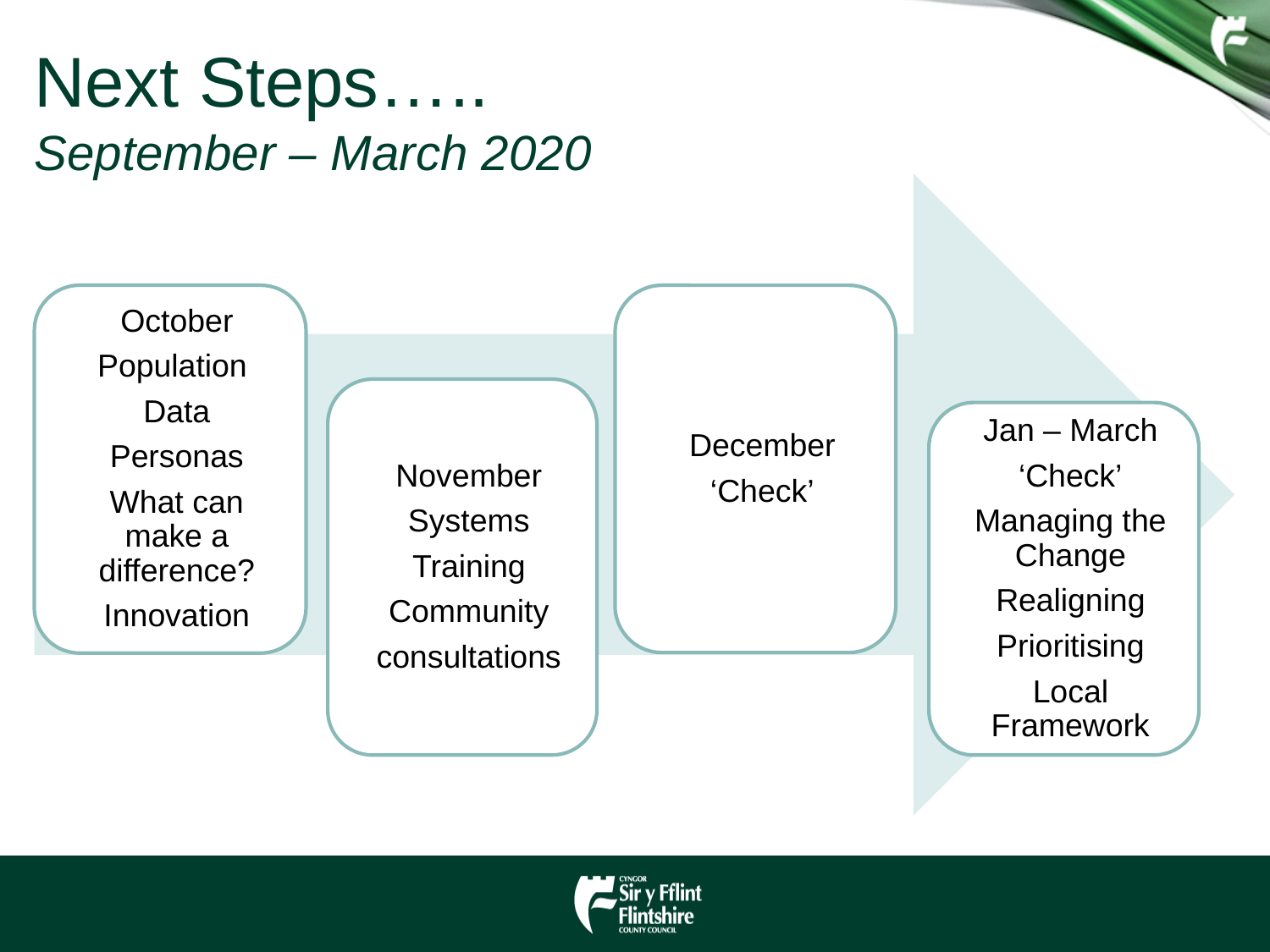

# Next Steps….. September – March 2020

October
Population
Data
Personas
What can make a difference?
Innovation
November
Systems
Training
Community
consultations
December
‘Check’
Jan – March
‘Check’
Managing the Change
Realigning
Prioritising
Local Framework